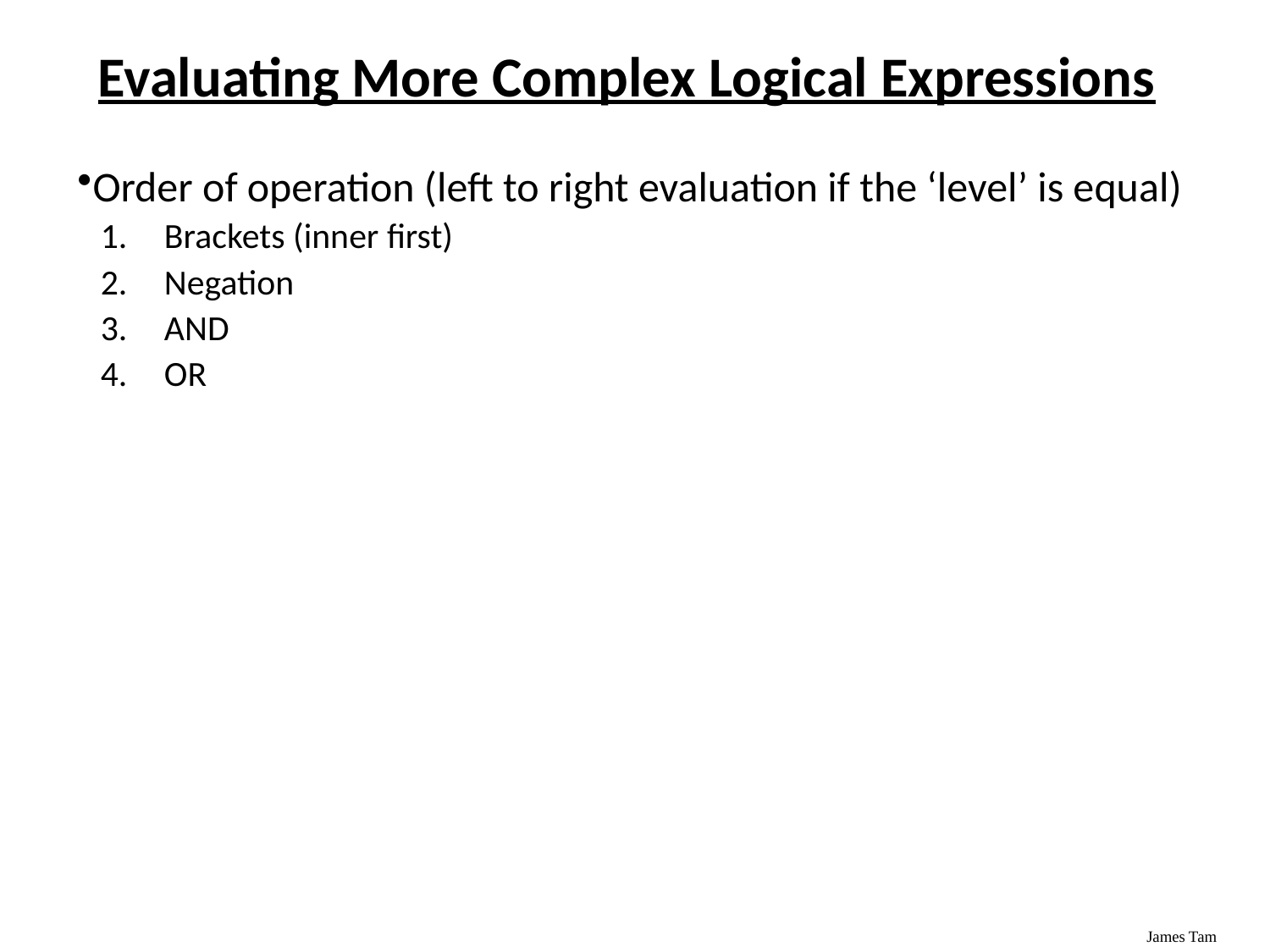

Evaluating More Complex Logical Expressions
Order of operation (left to right evaluation if the ‘level’ is equal)
Brackets (inner first)
Negation
AND
OR